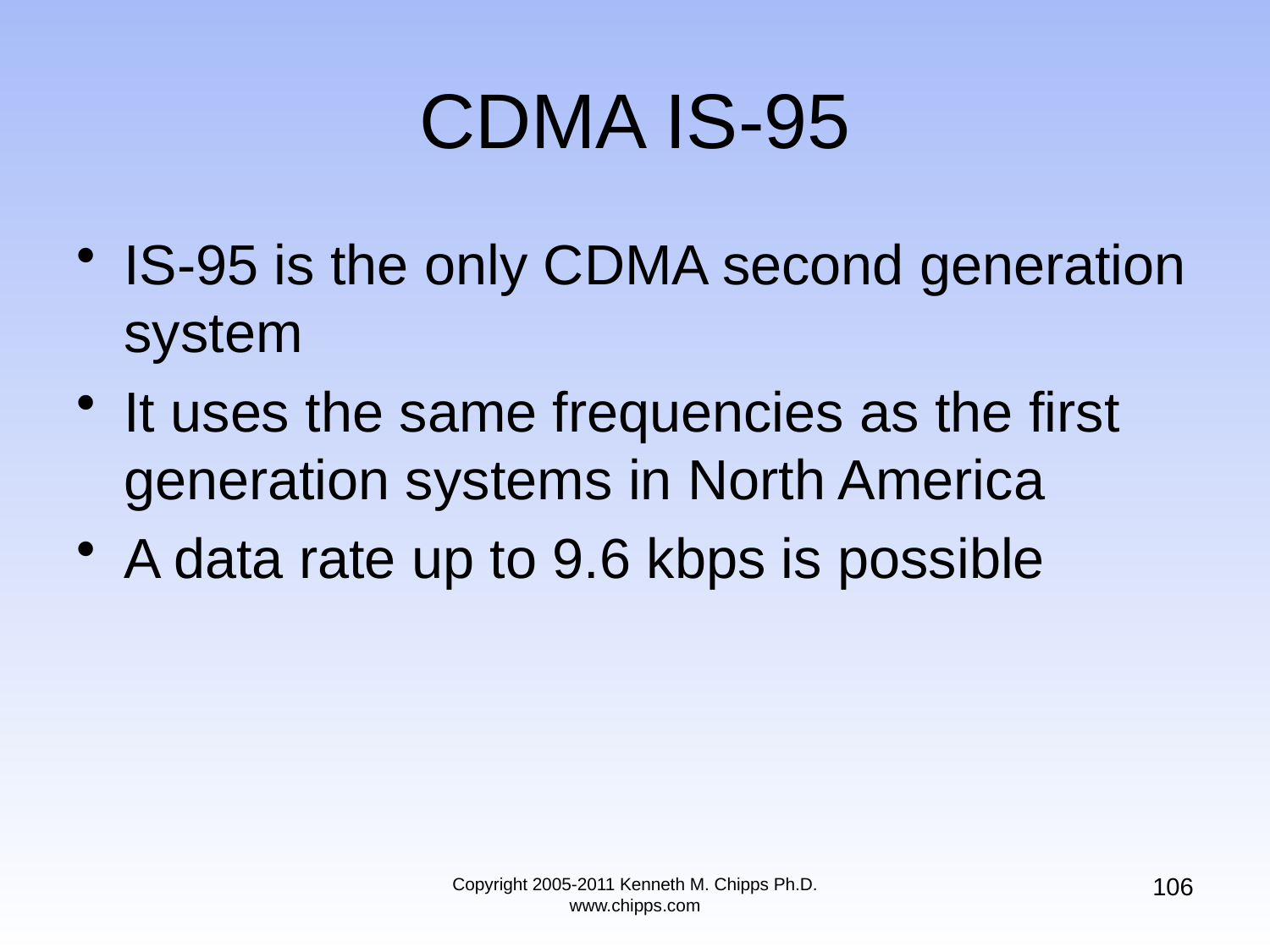

# CDMA IS-95
IS-95 is the only CDMA second generation system
It uses the same frequencies as the first generation systems in North America
A data rate up to 9.6 kbps is possible
106
Copyright 2005-2011 Kenneth M. Chipps Ph.D. www.chipps.com